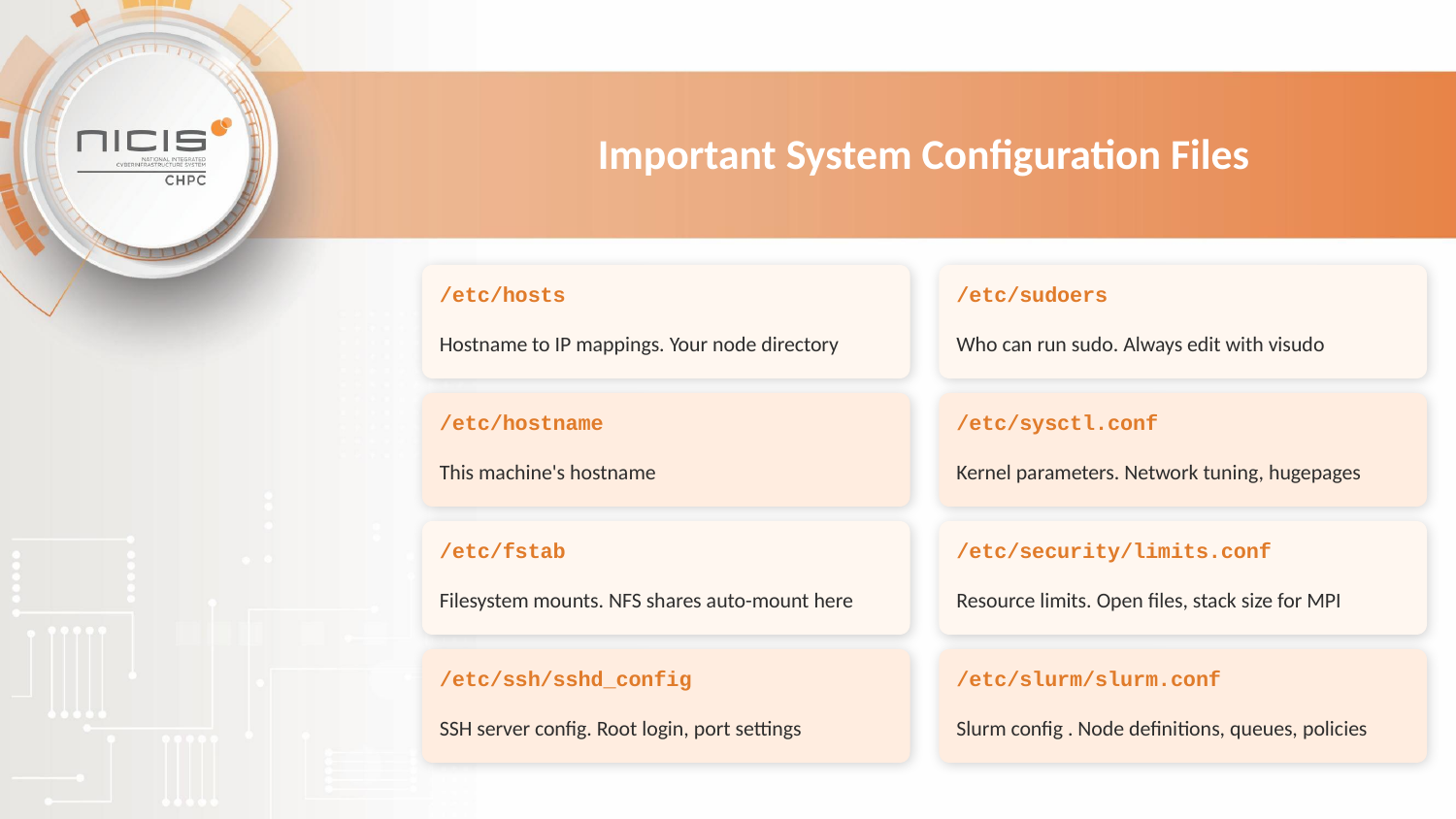

Important System Configuration Files

/etc/hosts
/etc/sudoers
Hostname to IP mappings. Your node directory
Who can run sudo. Always edit with visudo

/etc/hostname
/etc/sysctl.conf
This machine's hostname
Kernel parameters. Network tuning, hugepages

/etc/fstab
/etc/security/limits.conf
Filesystem mounts. NFS shares auto-mount here
Resource limits. Open files, stack size for MPI

/etc/ssh/sshd_config
/etc/slurm/slurm.conf
SSH server config. Root login, port settings
Slurm config . Node definitions, queues, policies